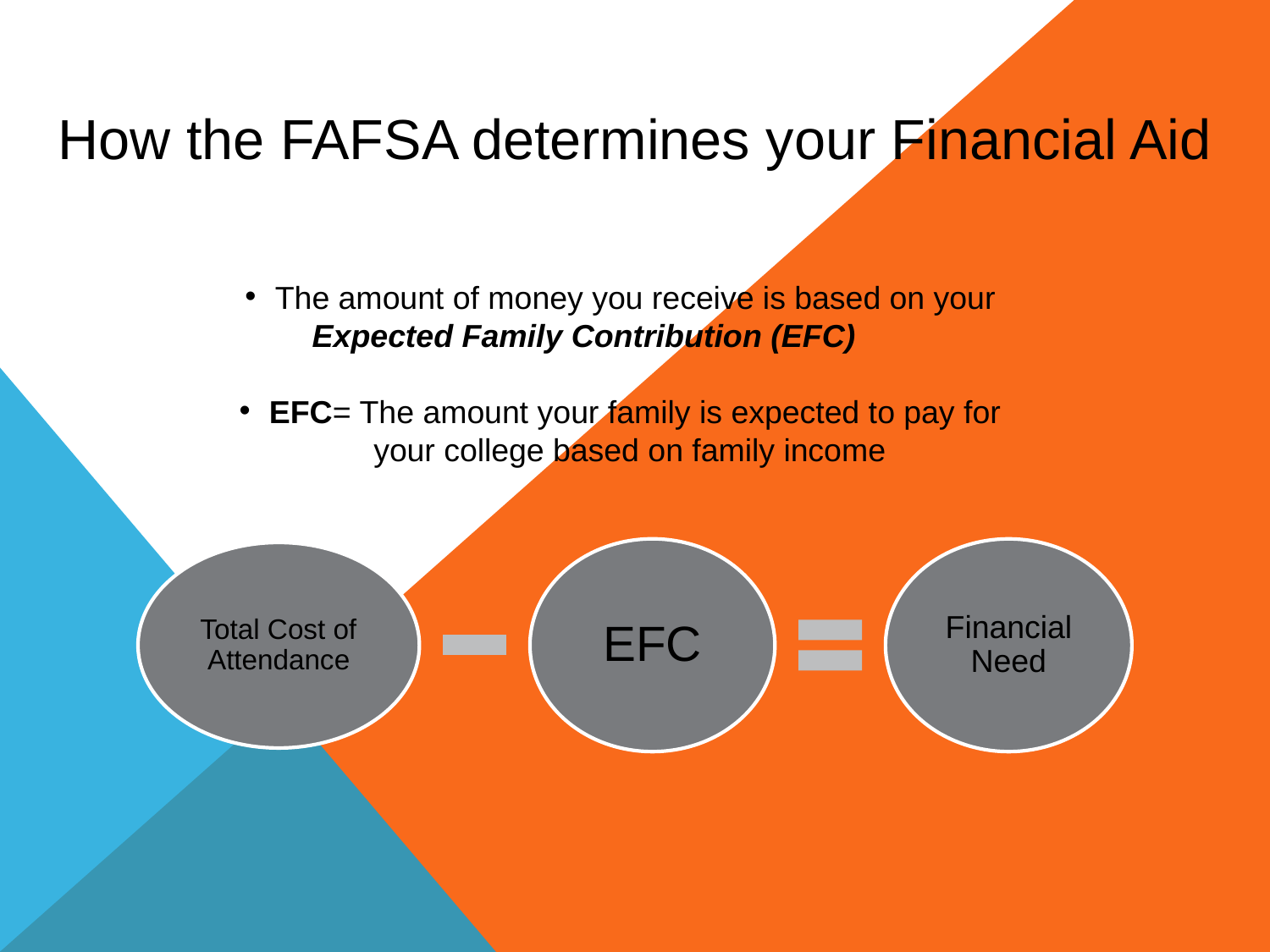

How the FAFSA determines your Financial Aid
The amount of money you receive is based on your Expected Family Contribution (EFC)

EFC= The amount your family is expected to pay for your college based on family income
Total Cost of Attendance

EFC

Financial Need